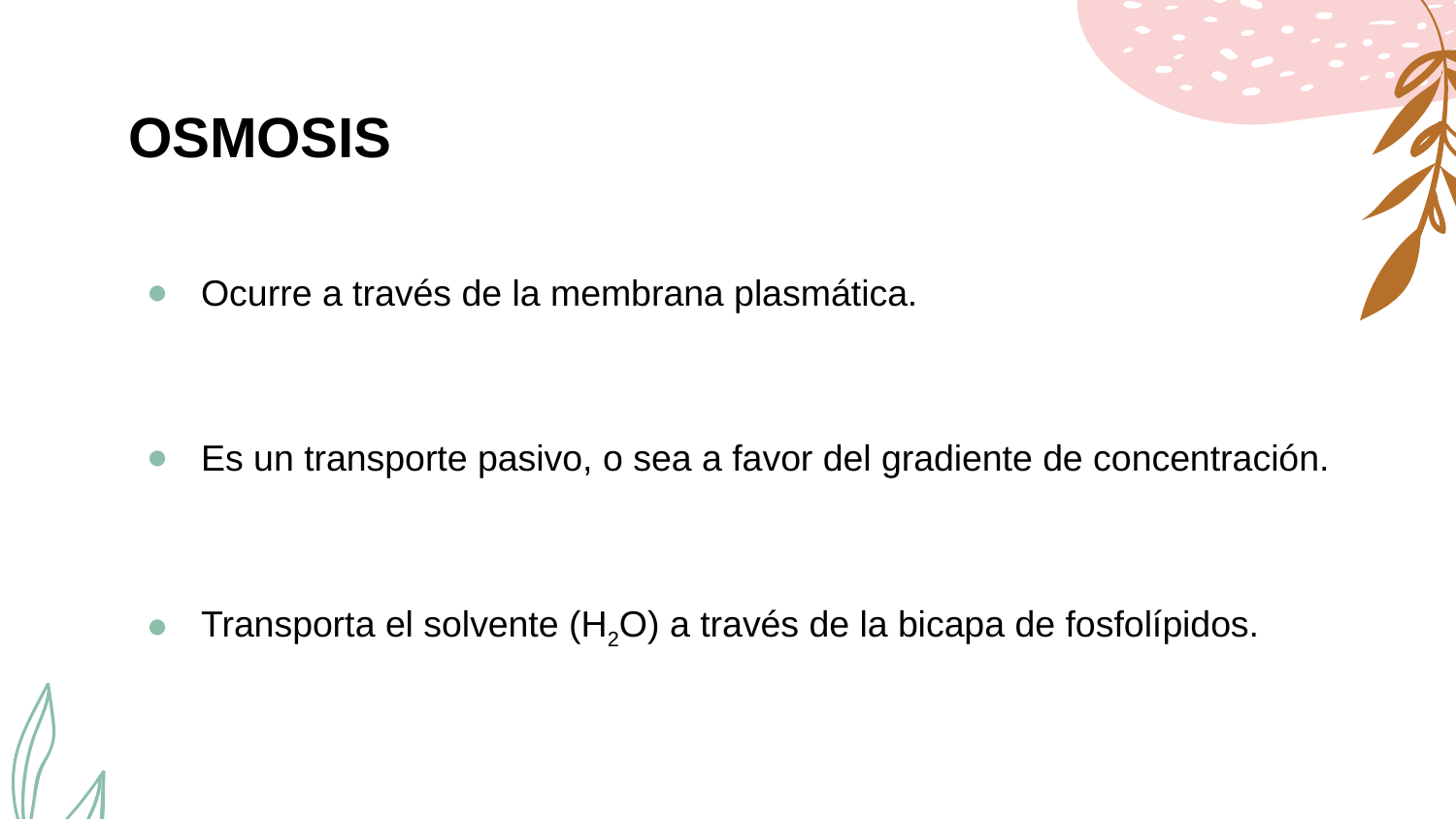

# OSMOSIS

Ocurre a través de la membrana plasmática.

Es un transporte pasivo, o sea a favor del gradiente de concentración.

Transporta el solvente (H2O) a través de la bicapa de fosfolípidos.